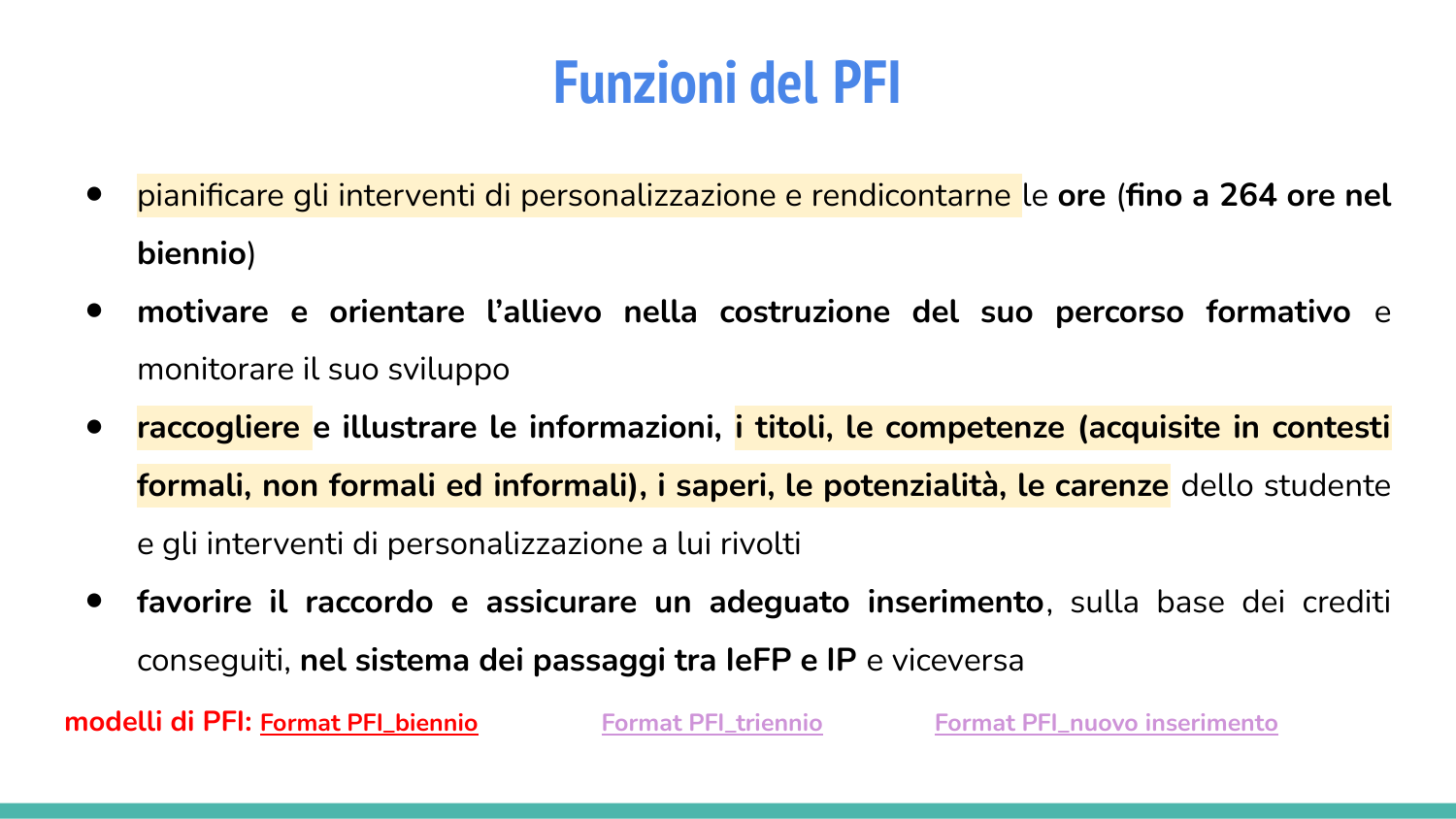

# Funzioni del PFI

pianificare gli interventi di personalizzazione e rendicontarne le ore (fino a 264 ore nel biennio)
motivare e orientare l’allievo nella costruzione del suo percorso formativo e monitorare il suo sviluppo
raccogliere e illustrare le informazioni, i titoli, le competenze (acquisite in contesti formali, non formali ed informali), i saperi, le potenzialità, le carenze dello studente e gli interventi di personalizzazione a lui rivolti
favorire il raccordo e assicurare un adeguato inserimento, sulla base dei crediti conseguiti, nel sistema dei passaggi tra IeFP e IP e viceversa
modelli di PFI: Format PFI_biennio                Format PFI_triennio                 Format PFI_nuovo inserimento